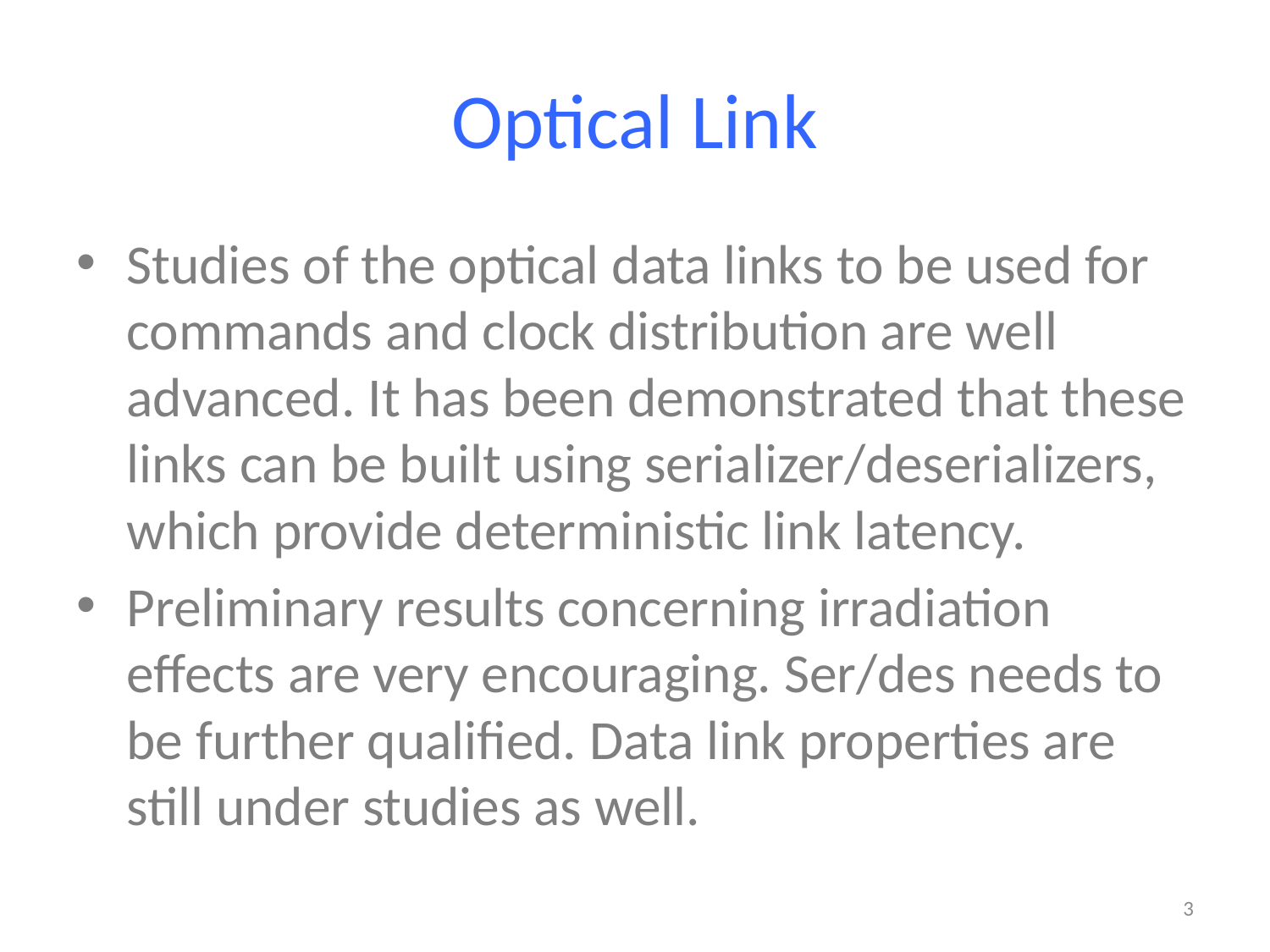

# Optical Link
Studies of the optical data links to be used for commands and clock distribution are well advanced. It has been demonstrated that these links can be built using serializer/deserializers, which provide deterministic link latency.
Preliminary results concerning irradiation effects are very encouraging. Ser/des needs to be further qualified. Data link properties are still under studies as well.
3